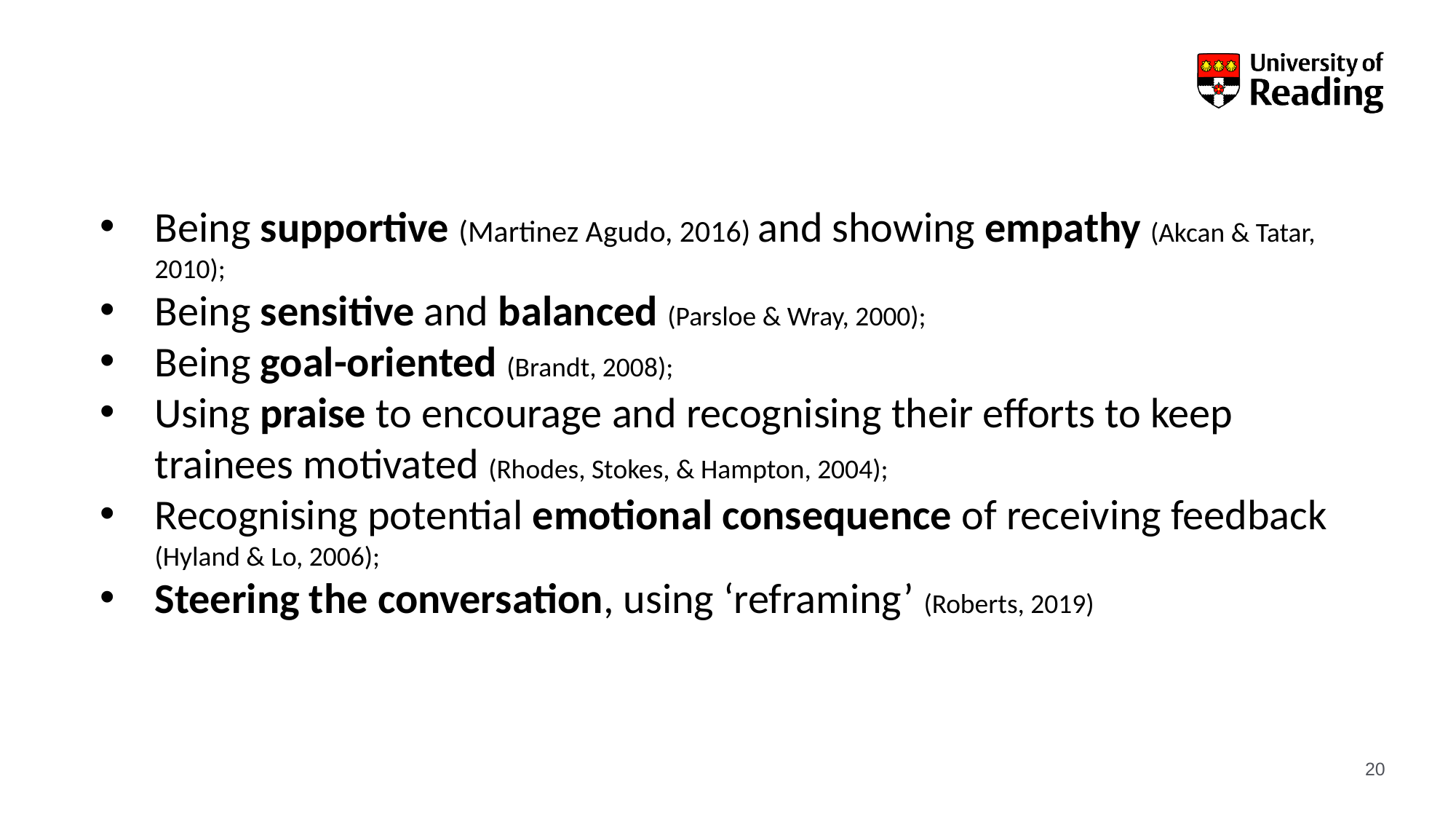

Being supportive (Martinez Agudo, 2016) and showing empathy (Akcan & Tatar, 2010);
Being sensitive and balanced (Parsloe & Wray, 2000);
Being goal-oriented (Brandt, 2008);
Using praise to encourage and recognising their efforts to keep trainees motivated (Rhodes, Stokes, & Hampton, 2004);
Recognising potential emotional consequence of receiving feedback (Hyland & Lo, 2006);
Steering the conversation, using ‘reframing’ (Roberts, 2019)
20